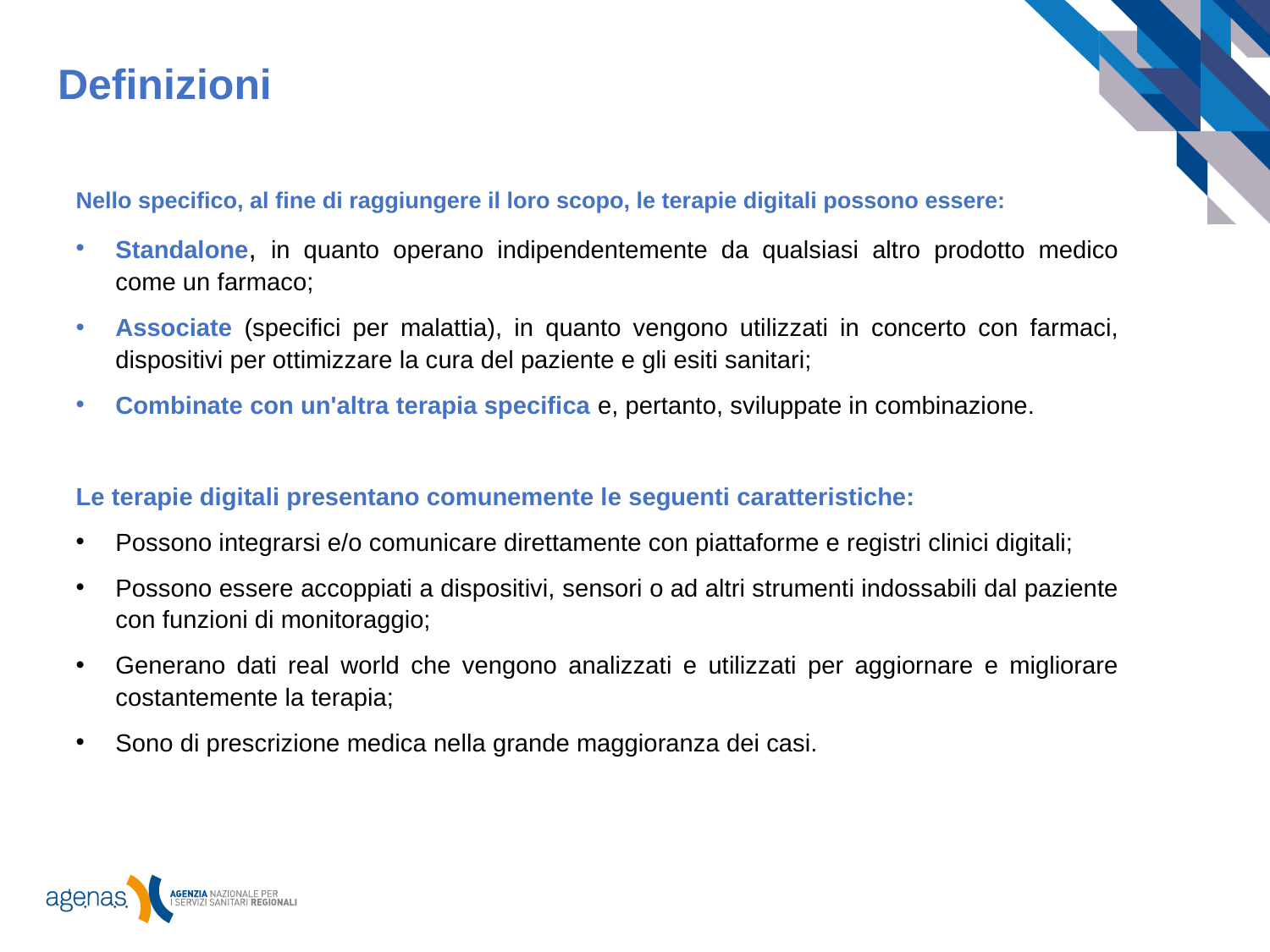

Nello specifico, al fine di raggiungere il loro scopo, le terapie digitali possono essere:
Standalone, in quanto operano indipendentemente da qualsiasi altro prodotto medico come un farmaco;
Associate (specifici per malattia), in quanto vengono utilizzati in concerto con farmaci, dispositivi per ottimizzare la cura del paziente e gli esiti sanitari;
Combinate con un'altra terapia specifica e, pertanto, sviluppate in combinazione.

Le terapie digitali presentano comunemente le seguenti caratteristiche:
Possono integrarsi e/o comunicare direttamente con piattaforme e registri clinici digitali;
Possono essere accoppiati a dispositivi, sensori o ad altri strumenti indossabili dal paziente con funzioni di monitoraggio;
Generano dati real world che vengono analizzati e utilizzati per aggiornare e migliorare costantemente la terapia;
Sono di prescrizione medica nella grande maggioranza dei casi.

Definizioni